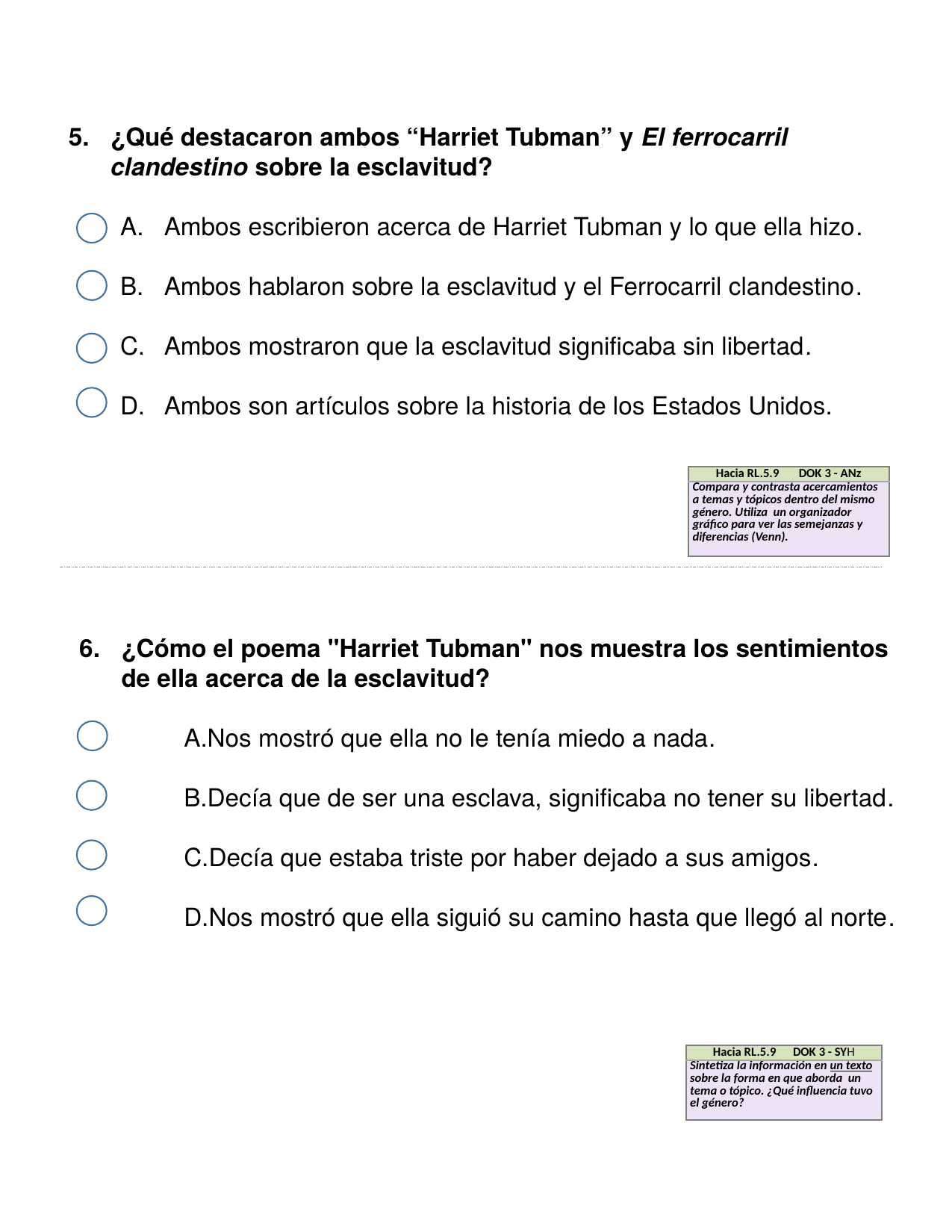

¿Qué destacaron ambos “Harriet Tubman” y El ferrocarril clandestino sobre la esclavitud?

Ambos escribieron acerca de Harriet Tubman y lo que ella hizo.

Ambos hablaron sobre la esclavitud y el Ferrocarril clandestino.

Ambos mostraron que la esclavitud significaba sin libertad.

Ambos son artículos sobre la historia de los Estados Unidos.

| Hacia RL.5.9 DOK 3 - ANz |
| --- |
| Compara y contrasta acercamientos a temas y tópicos dentro del mismo género. Utiliza un organizador gráfico para ver las semejanzas y diferencias (Venn). |
¿Cómo el poema "Harriet Tubman" nos muestra los sentimientos de ella acerca de la esclavitud?

Nos mostró que ella no le tenía miedo a nada.

Decía que de ser una esclava, significaba no tener su libertad.

Decía que estaba triste por haber dejado a sus amigos.

Nos mostró que ella siguió su camino hasta que llegó al norte.

| Hacia RL.5.9 DOK 3 - SYH |
| --- |
| Sintetiza la información en un texto sobre la forma en que aborda un tema o tópico. ¿Qué influencia tuvo el género? |